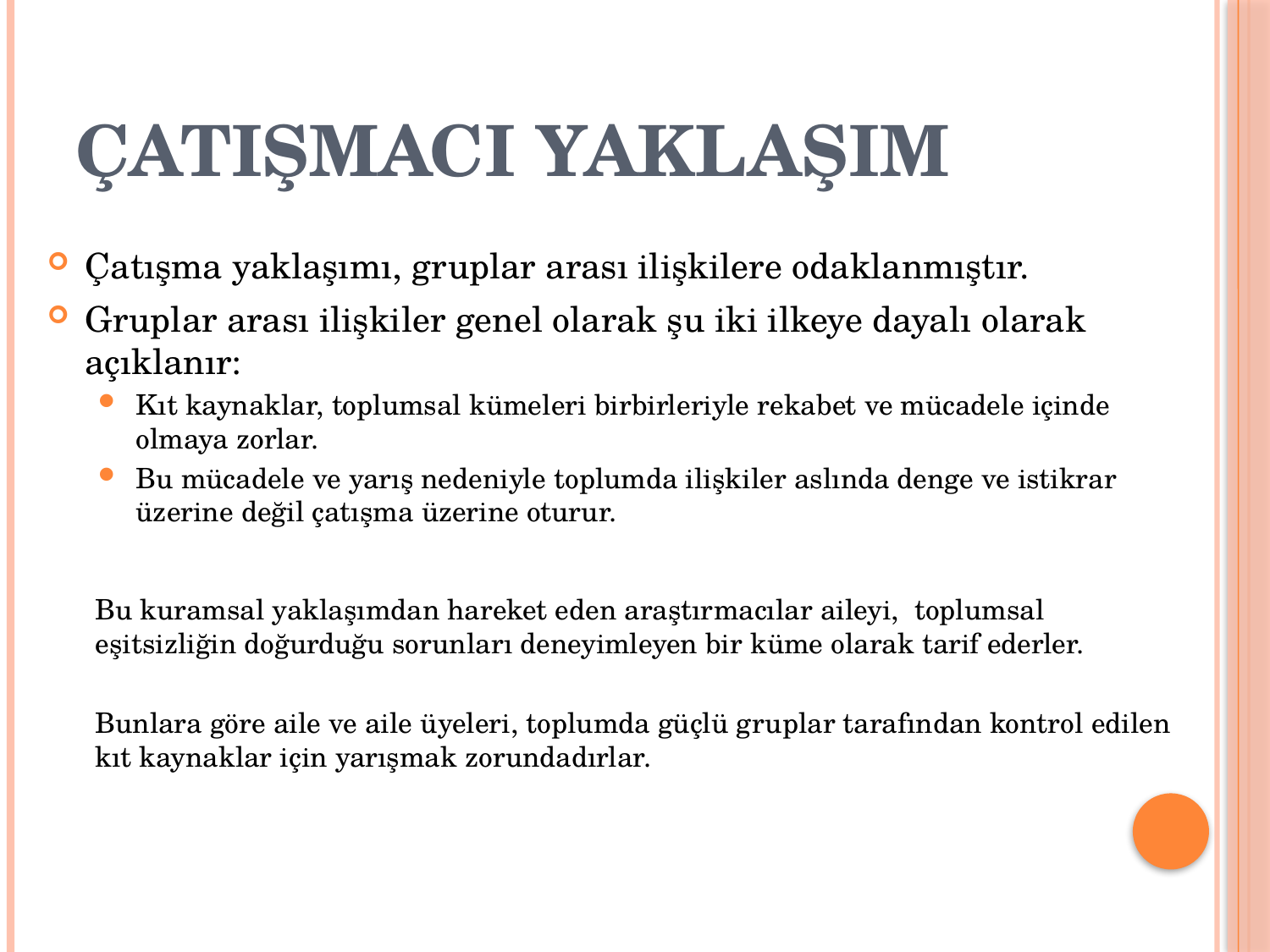

# ÇATIŞMACI YAKLAŞIM

Çatışma yaklaşımı, gruplar arası ilişkilere odaklanmıştır.
Gruplar arası ilişkiler genel olarak şu iki ilkeye dayalı olarak açıklanır:
Kıt kaynaklar, toplumsal kümeleri birbirleriyle rekabet ve mücadele içinde olmaya zorlar.
Bu mücadele ve yarış nedeniyle toplumda ilişkiler aslında denge ve istikrar üzerine değil çatışma üzerine oturur.

Bu kuramsal yaklaşımdan hareket eden araştırmacılar aileyi,  toplumsal eşitsizliğin doğurduğu sorunları deneyimleyen bir küme olarak tarif ederler.

Bunlara göre aile ve aile üyeleri, toplumda güçlü gruplar tarafından kontrol edilen kıt kaynaklar için yarışmak zorundadırlar.